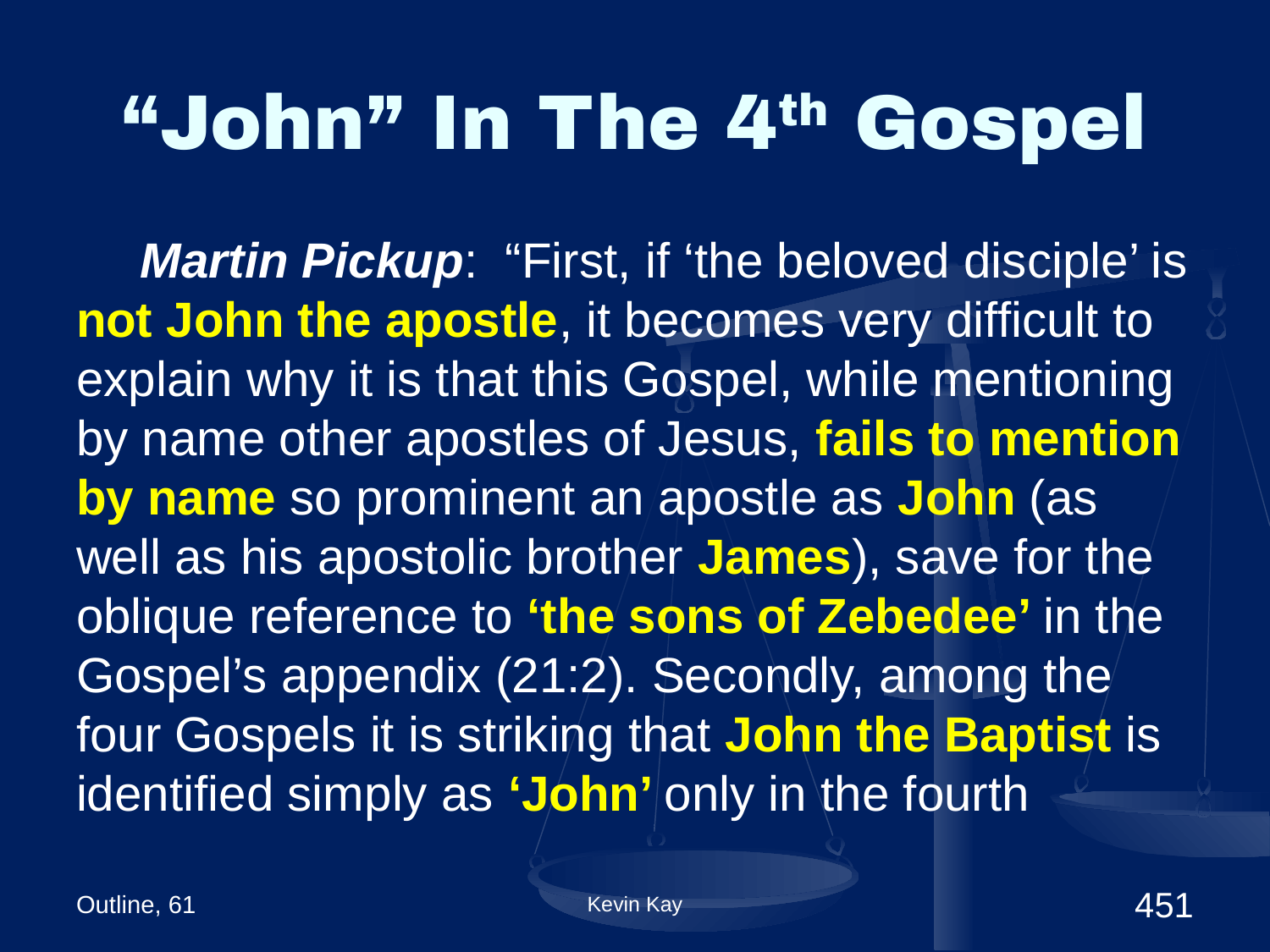

# “John” In The 4th Gospel
Martin Pickup:  “First, if ‘the beloved disciple’ is not John the apostle, it becomes very difficult to explain why it is that this Gospel, while mentioning by name other apostles of Jesus, fails to mention by name so prominent an apostle as John (as well as his apostolic brother James), save for the oblique reference to ‘the sons of Zebedee’ in the Gospel’s appendix (21:2). Secondly, among the four Gospels it is striking that John the Baptist is identified simply as ‘John’ only in the fourth
Outline, 61
Kevin Kay
451